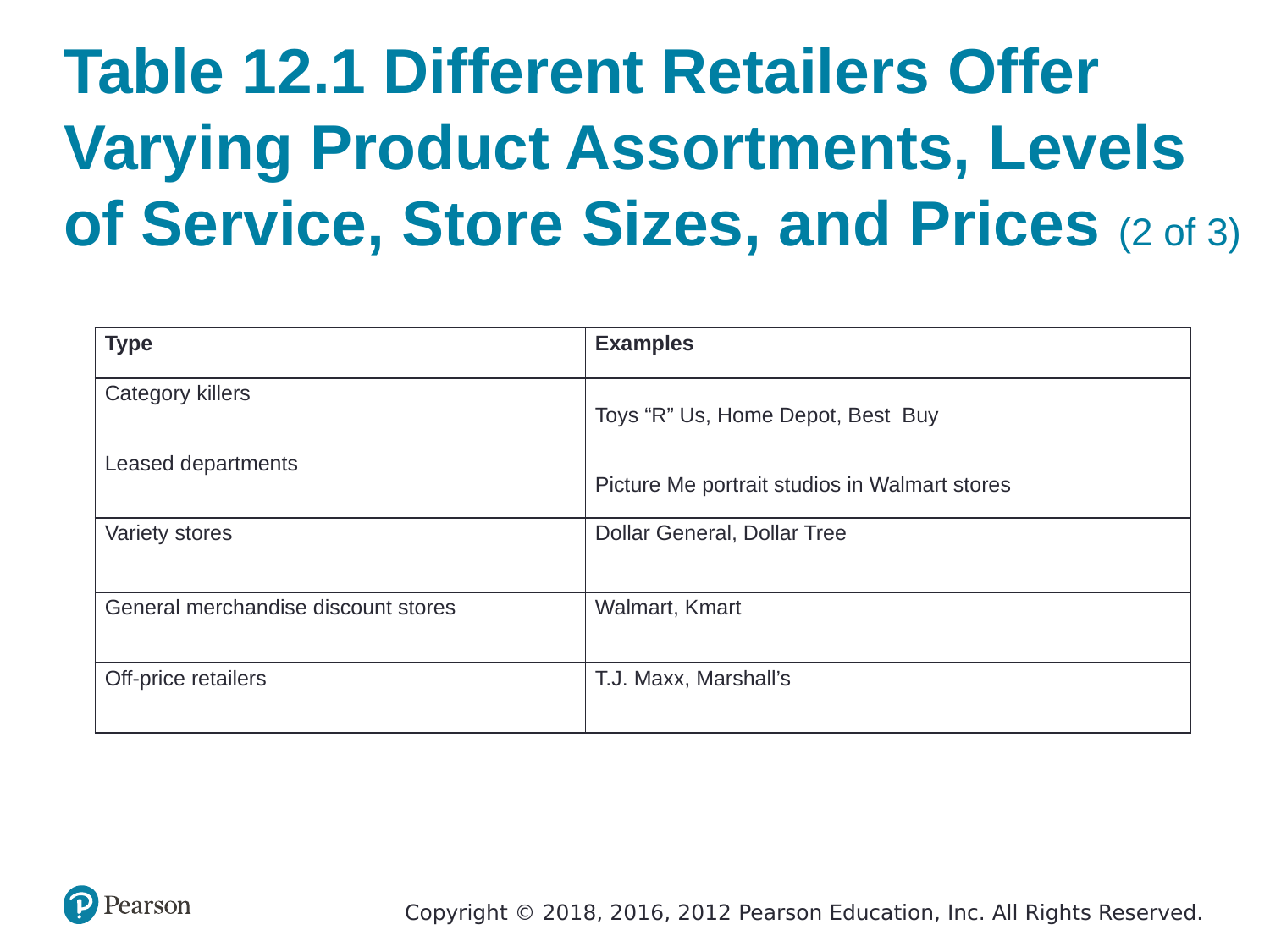

# Table 12.1 Different Retailers Offer Varying Product Assortments, Levels of Service, Store Sizes, and Prices (2 of 3)
| Type | Examples |
| --- | --- |
| Category killers | Toys “R” Us, Home Depot, Best Buy |
| Leased departments | Picture Me portrait studios in Walmart stores |
| Variety stores | Dollar General, Dollar Tree |
| General merchandise discount stores | Walmart, Kmart |
| Off-price retailers | T.J. Maxx, Marshall’s |